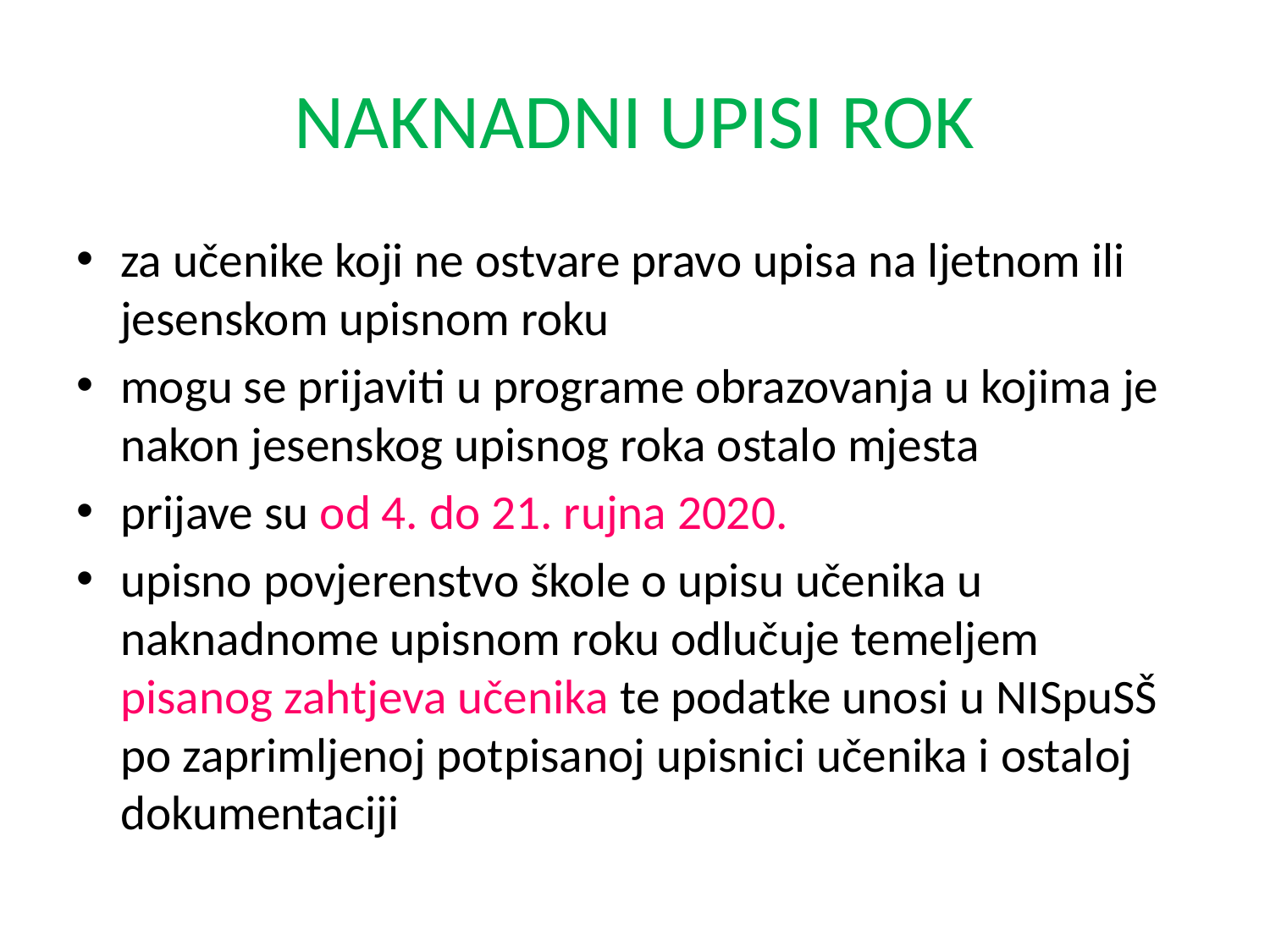

# NAKNADNI UPISI ROK
za učenike koji ne ostvare pravo upisa na ljetnom ili jesenskom upisnom roku
mogu se prijaviti u programe obrazovanja u kojima je nakon jesenskog upisnog roka ostalo mjesta
prijave su od 4. do 21. rujna 2020.
upisno povjerenstvo škole o upisu učenika u naknadnome upisnom roku odlučuje temeljem pisanog zahtjeva učenika te podatke unosi u NISpuSŠ po zaprimljenoj potpisanoj upisnici učenika i ostaloj dokumentaciji